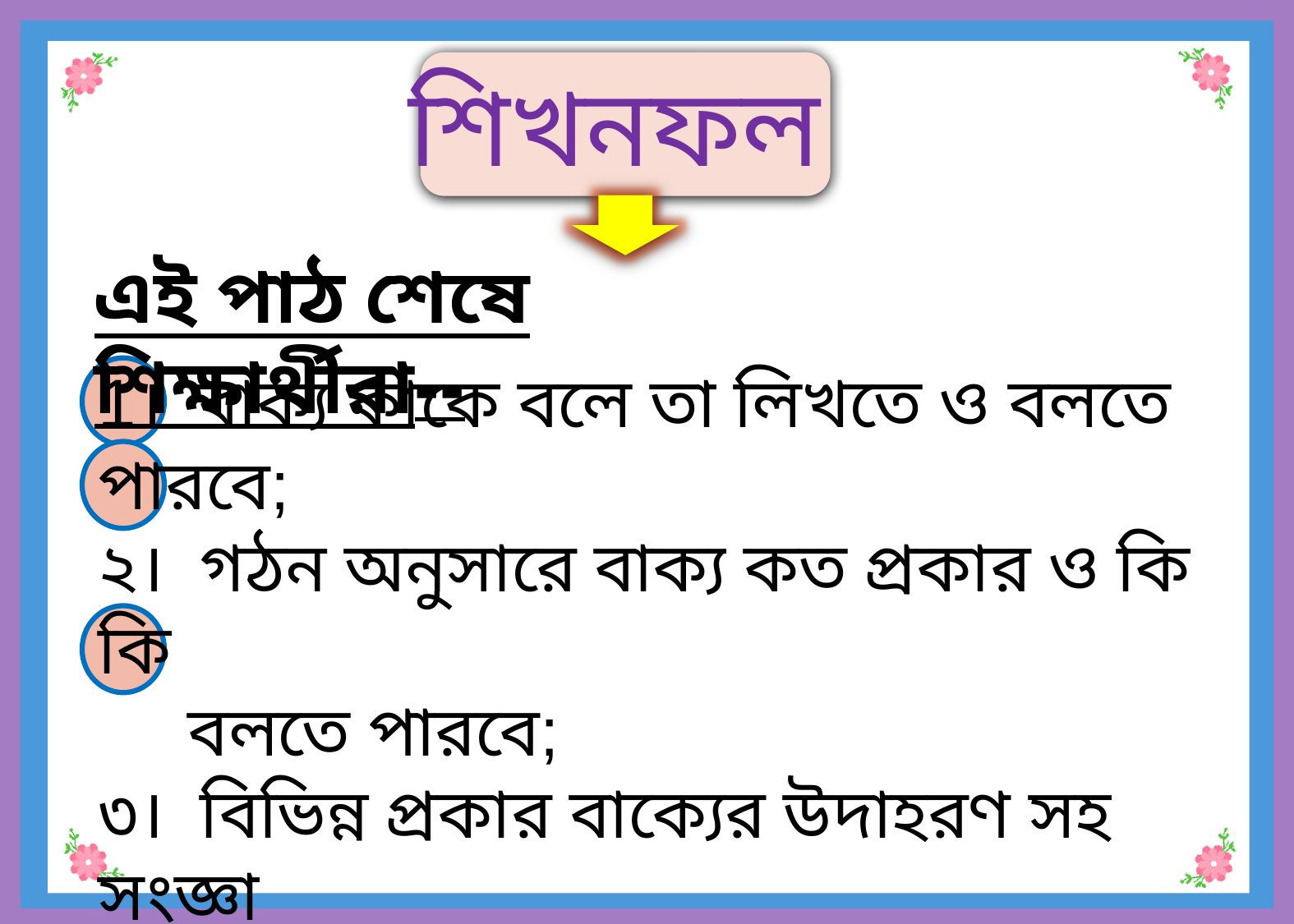

শিখনফল

এই পাঠ শেষে শিক্ষার্থীরা--
1।  বাক্য কাকে বলে তা লিখতে ও বলতে পারবে;
২।  গঠন অনুসারে বাক্য কত প্রকার ও কি কি
     বলতে পারবে;
৩।  বিভিন্ন প্রকার বাক্যের উদাহরণ সহ সংজ্ঞা
     অনুধাবণ করে বর্ণনা ও চিহ্নিত করতে পারবে।